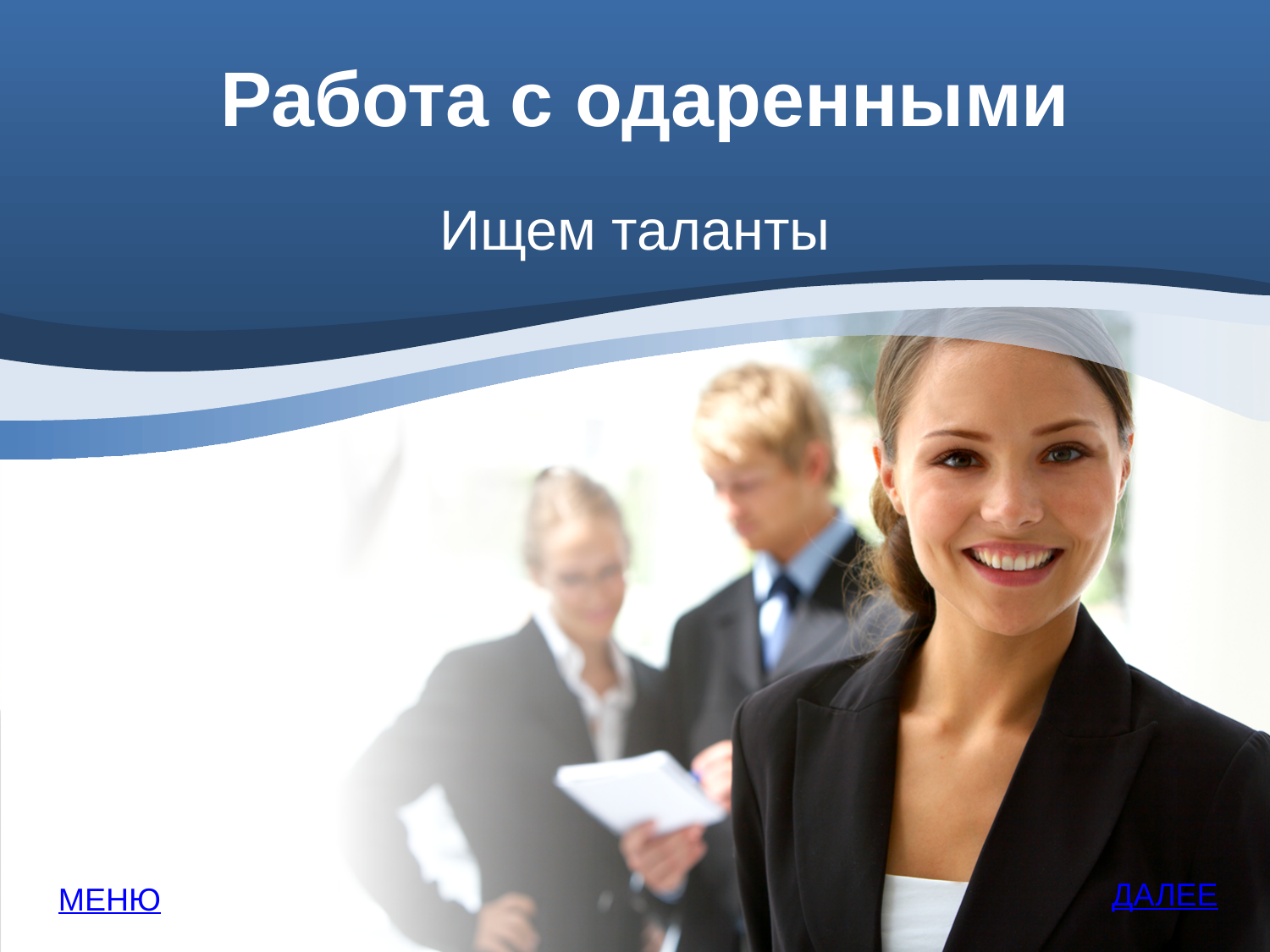

# Работа с одаренными
Ищем таланты
ДАЛЕЕ
МЕНЮ